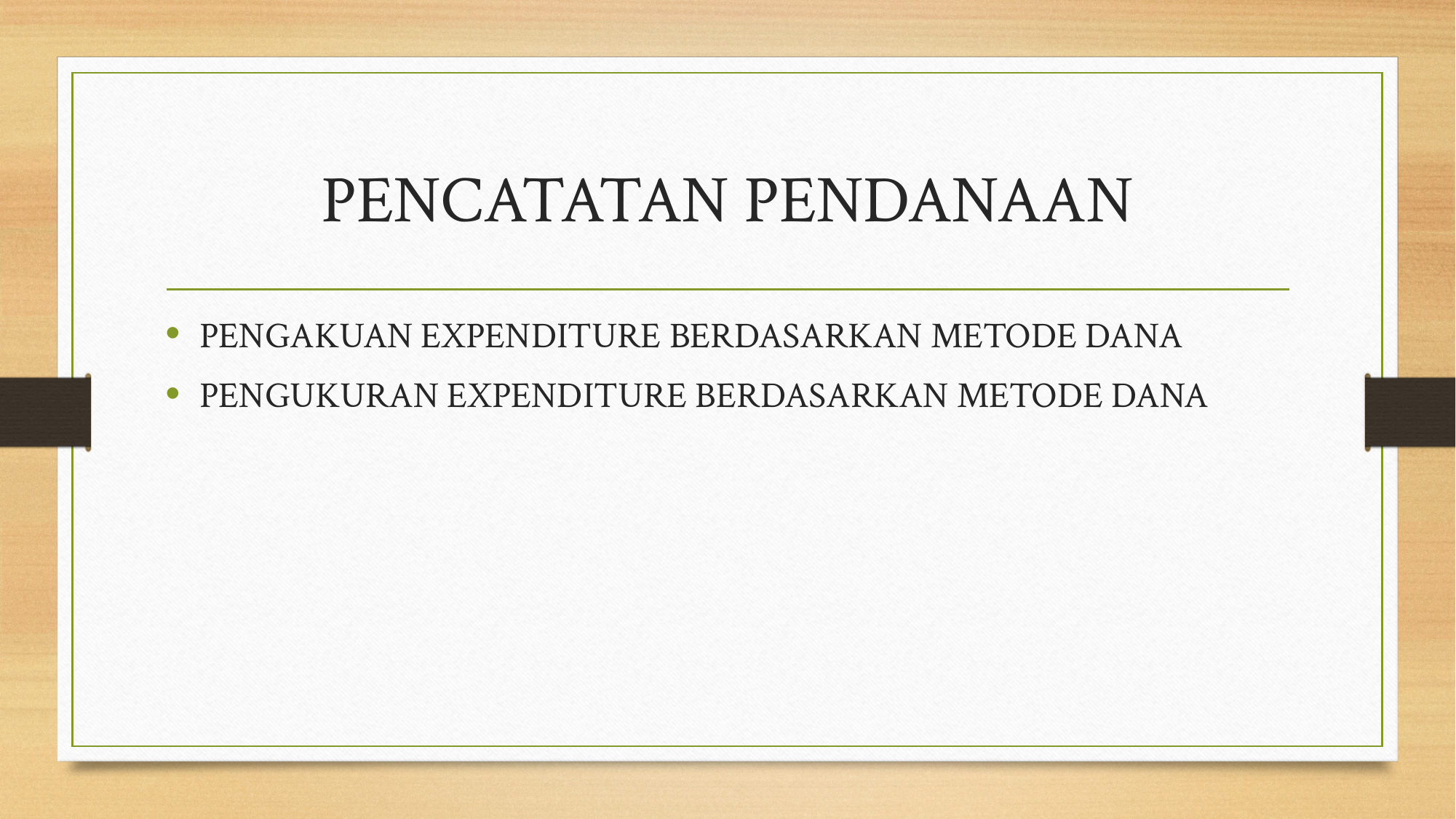

# PENCATATAN PENDANAAN
PENGAKUAN EXPENDITURE BERDASARKAN METODE DANA
PENGUKURAN EXPENDITURE BERDASARKAN METODE DANA